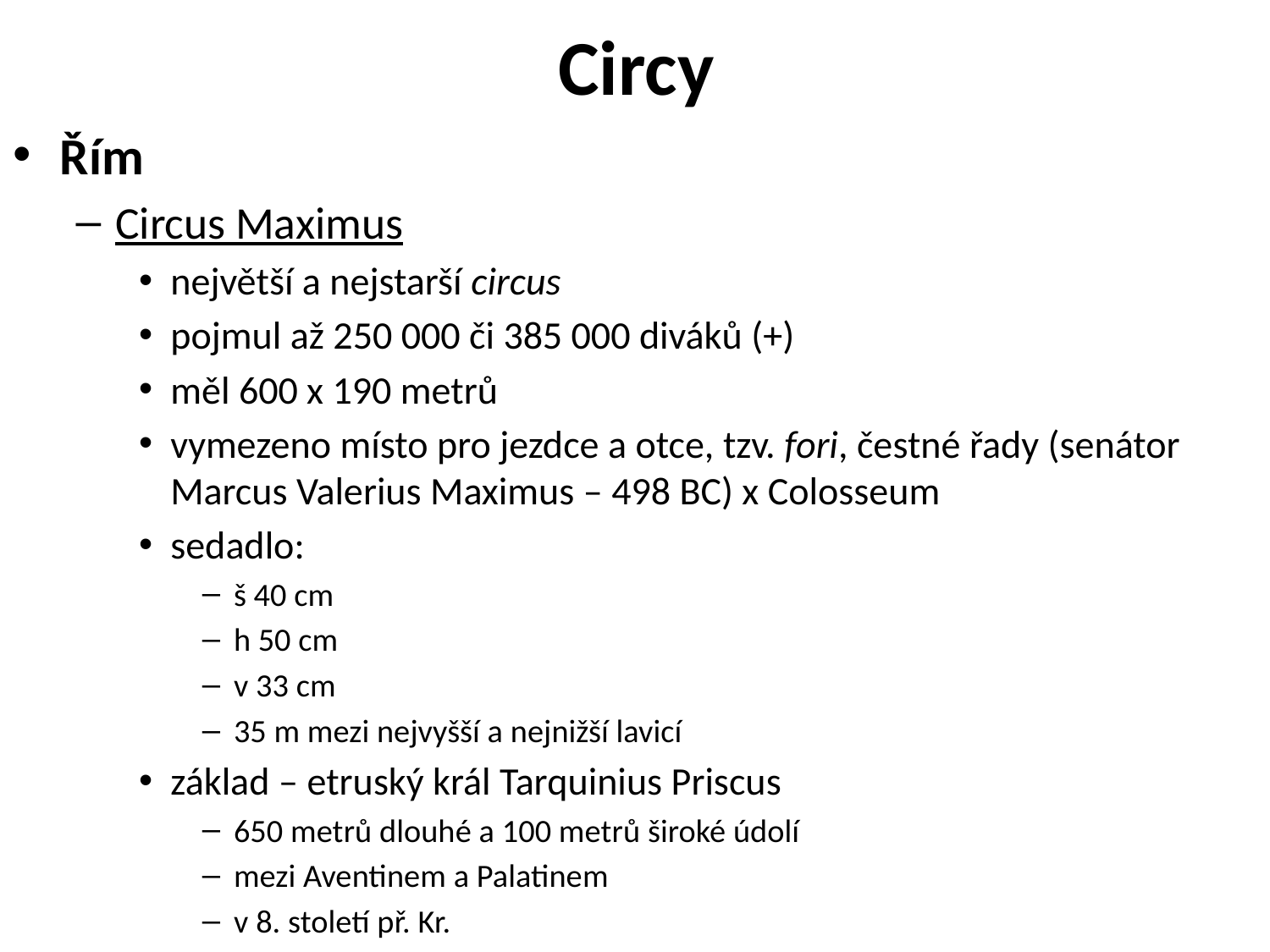

# Circy
Řím
Circus Maximus
největší a nejstarší circus
pojmul až 250 000 či 385 000 diváků (+)
měl 600 x 190 metrů
vymezeno místo pro jezdce a otce, tzv. fori, čestné řady (senátor Marcus Valerius Maximus – 498 BC) x Colosseum
sedadlo:
š 40 cm
h 50 cm
v 33 cm
35 m mezi nejvyšší a nejnižší lavicí
základ – etruský král Tarquinius Priscus
650 metrů dlouhé a 100 metrů široké údolí
mezi Aventinem a Palatinem
v 8. století př. Kr.